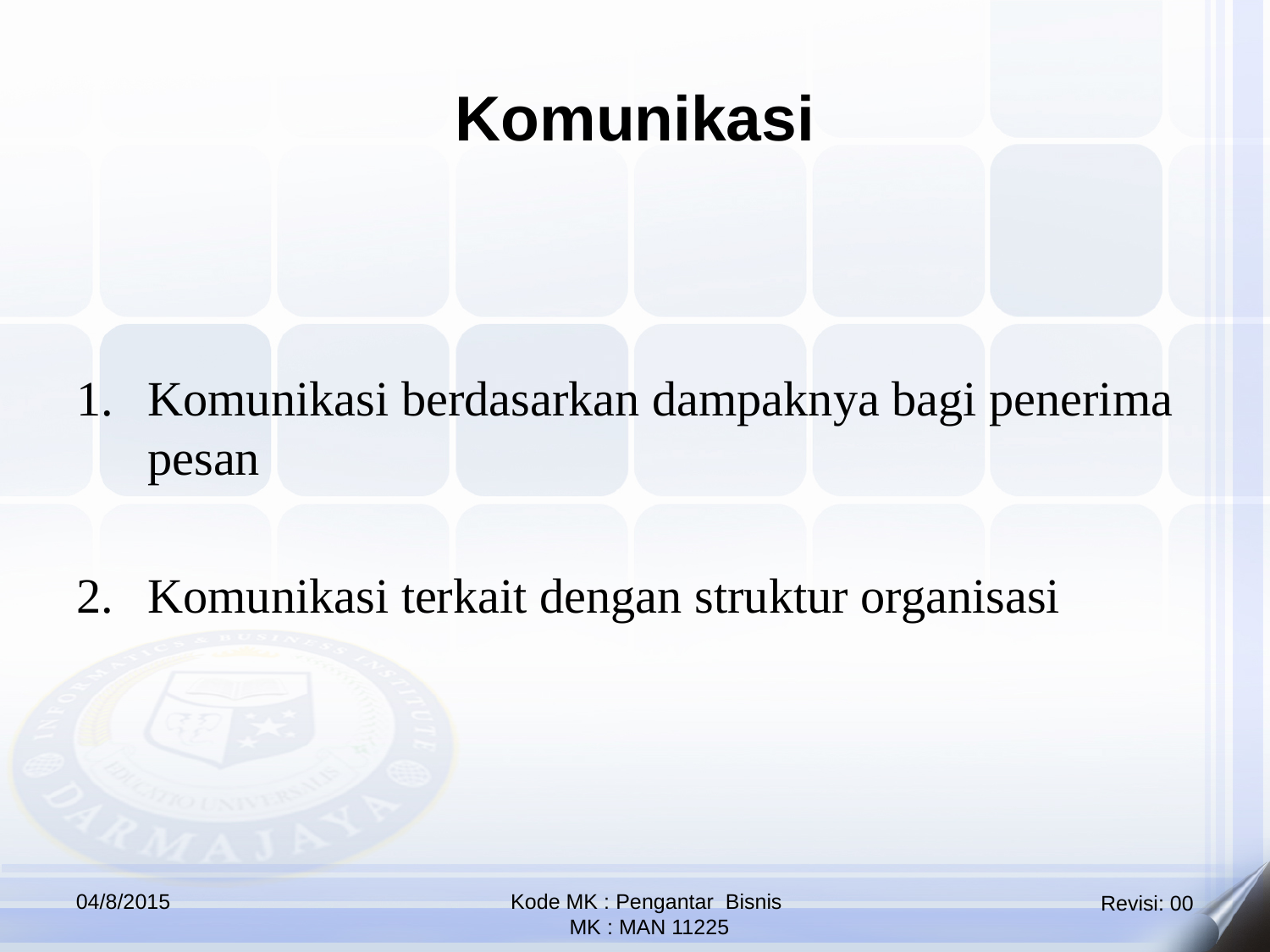

Komunikasi

Komunikasi berdasarkan dampaknya bagi penerima pesan

Komunikasi terkait dengan struktur organisasi

04/8/2015
Kode MK : Pengantar  Bisnis
MK : MAN 11225